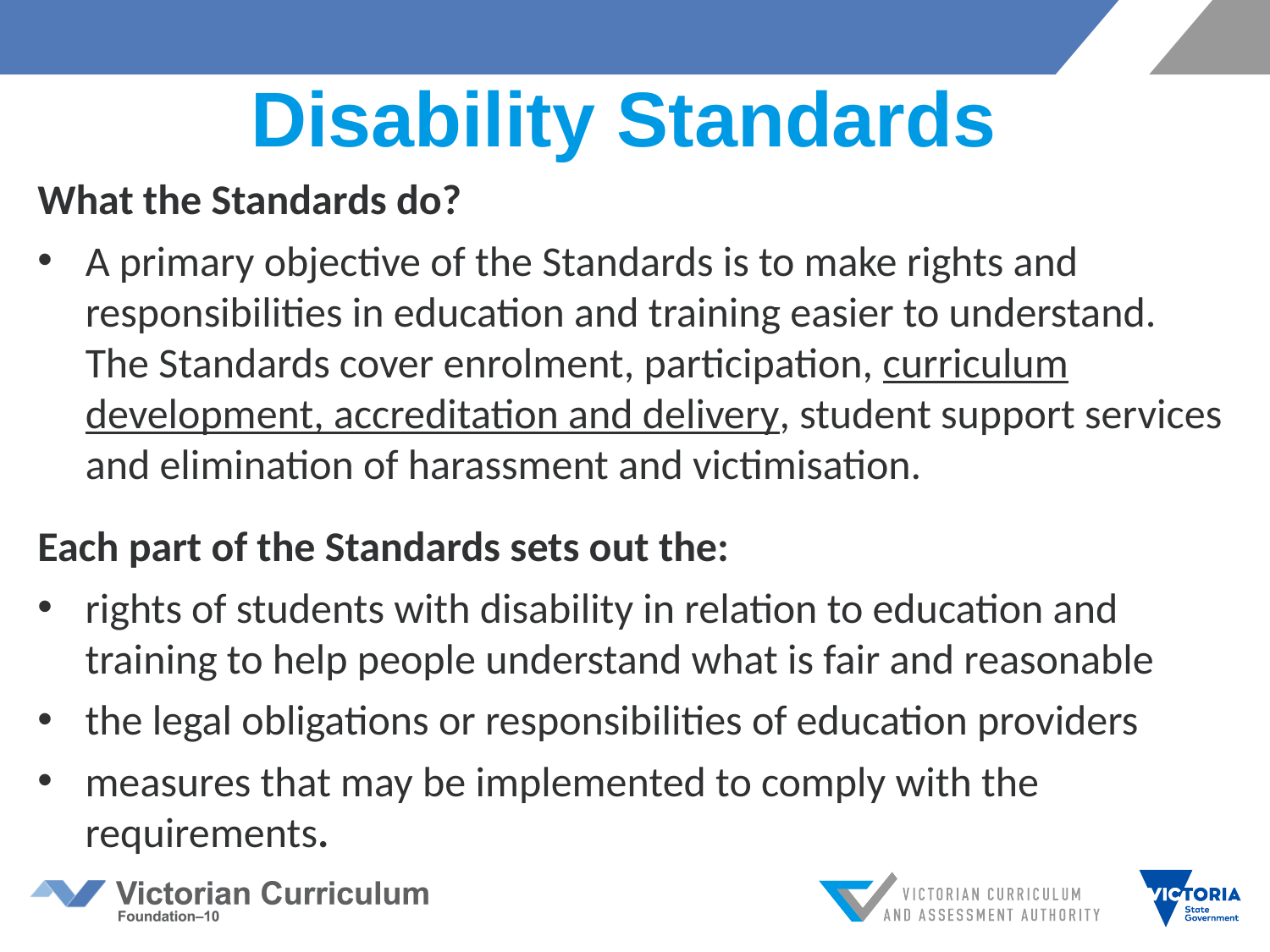

# Disability Standards
What the Standards do?
A primary objective of the Standards is to make rights and responsibilities in education and training easier to understand. The Standards cover enrolment, participation, curriculum development, accreditation and delivery, student support services and elimination of harassment and victimisation.
Each part of the Standards sets out the:
rights of students with disability in relation to education and training to help people understand what is fair and reasonable
the legal obligations or responsibilities of education providers
measures that may be implemented to comply with the requirements.